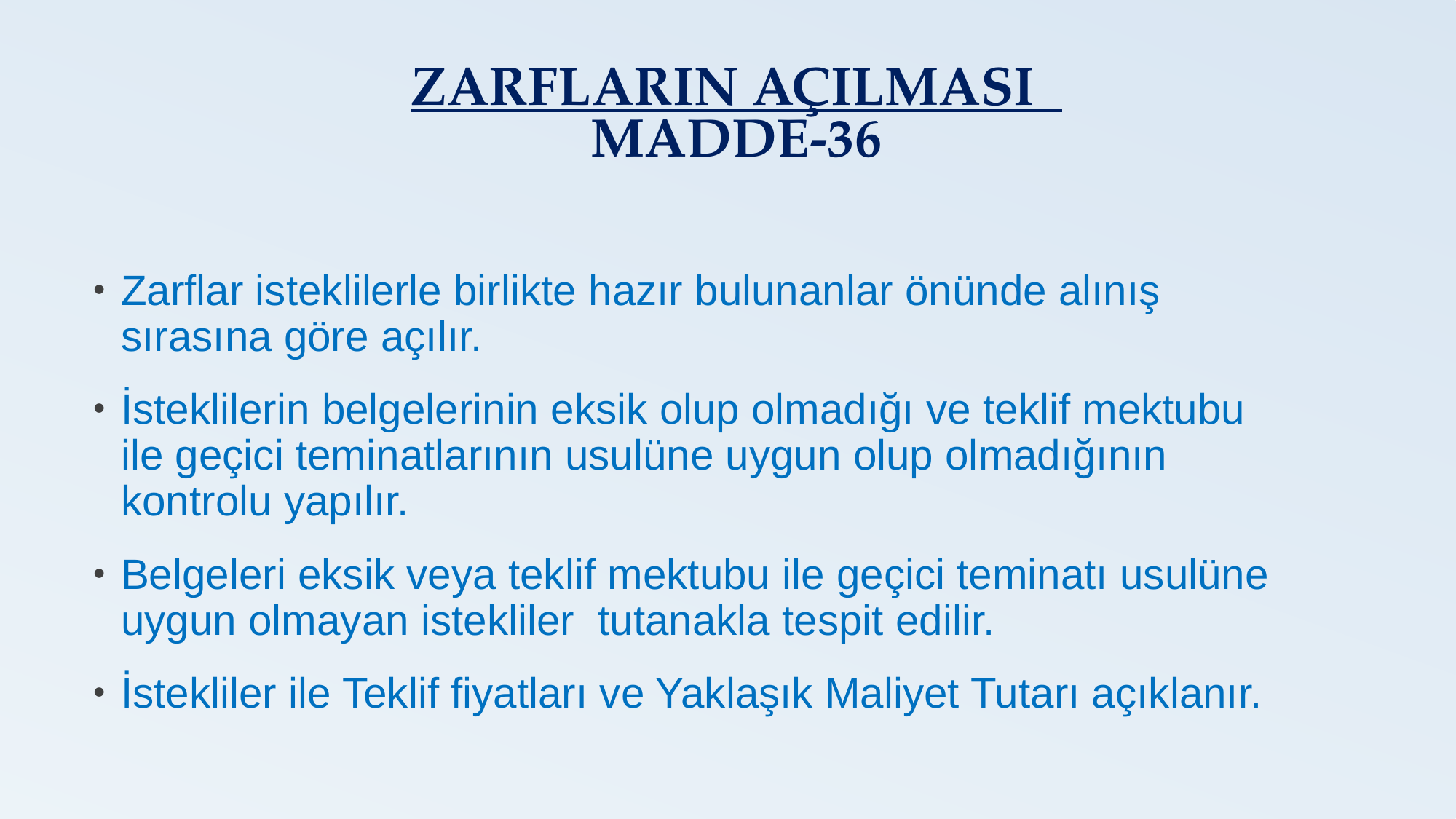

# ZARFLARIN AÇILMASI MADDE-36
Zarflar isteklilerle birlikte hazır bulunanlar önünde alınış sırasına göre açılır.
İsteklilerin belgelerinin eksik olup olmadığı ve teklif mektubu ile geçici teminatlarının usulüne uygun olup olmadığının  kontrolu yapılır.
Belgeleri eksik veya teklif mektubu ile geçici teminatı usulüne uygun olmayan istekliler  tutanakla tespit edilir.
İstekliler ile Teklif fiyatları ve Yaklaşık Maliyet Tutarı açıklanır.